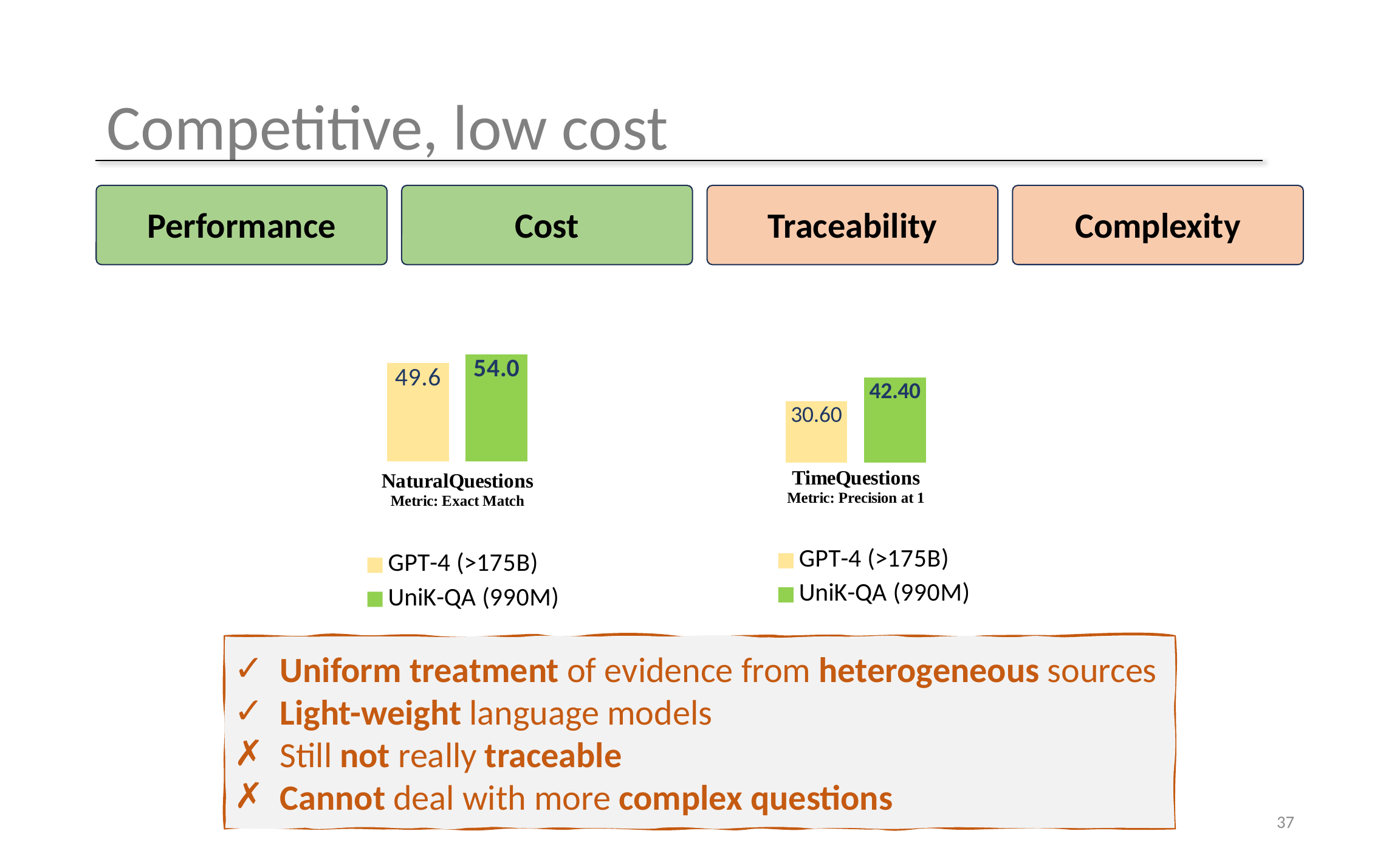

# Competitive, low cost

### Chart

| Category | GPT-4 (>175B) | UniK-QA (990M) |
|---|---|---|
| TimeQuestions | 30.6 | 42.4 |

Performance

Cost
Traceability
Complexity

### Chart

| Category | GPT-4 (>175B) | UniK-QA (990M) |
|---|---|---|
| SQuAD2.0 (Metric: exact match) | 49.6 | 54.0 |
Uniform treatment of evidence from heterogeneous sources
Light-weight language models
Still not really traceable
Cannot deal with more complex questions
37